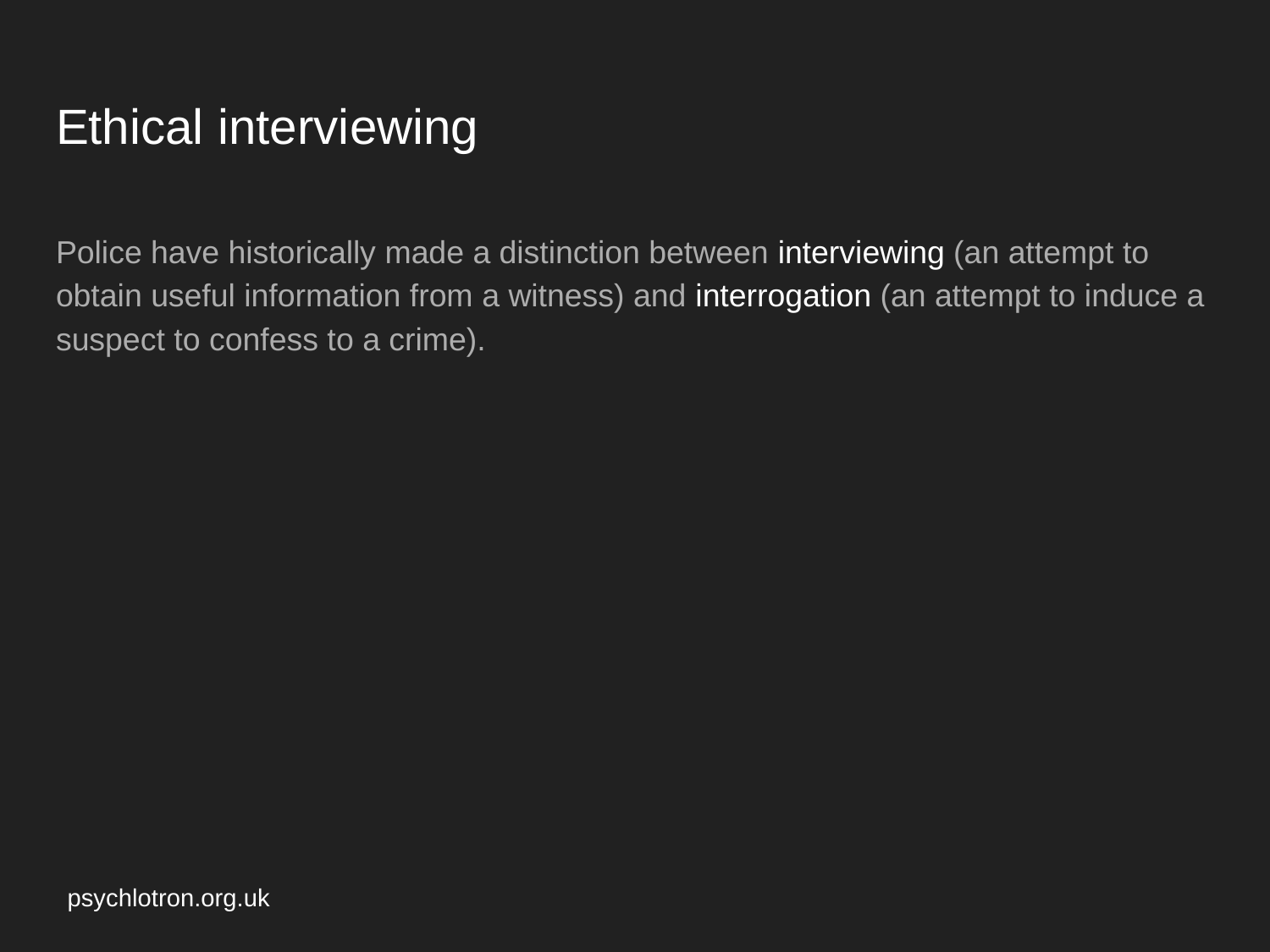

# Ethical interviewing
Police have historically made a distinction between interviewing (an attempt to obtain useful information from a witness) and interrogation (an attempt to induce a suspect to confess to a crime).